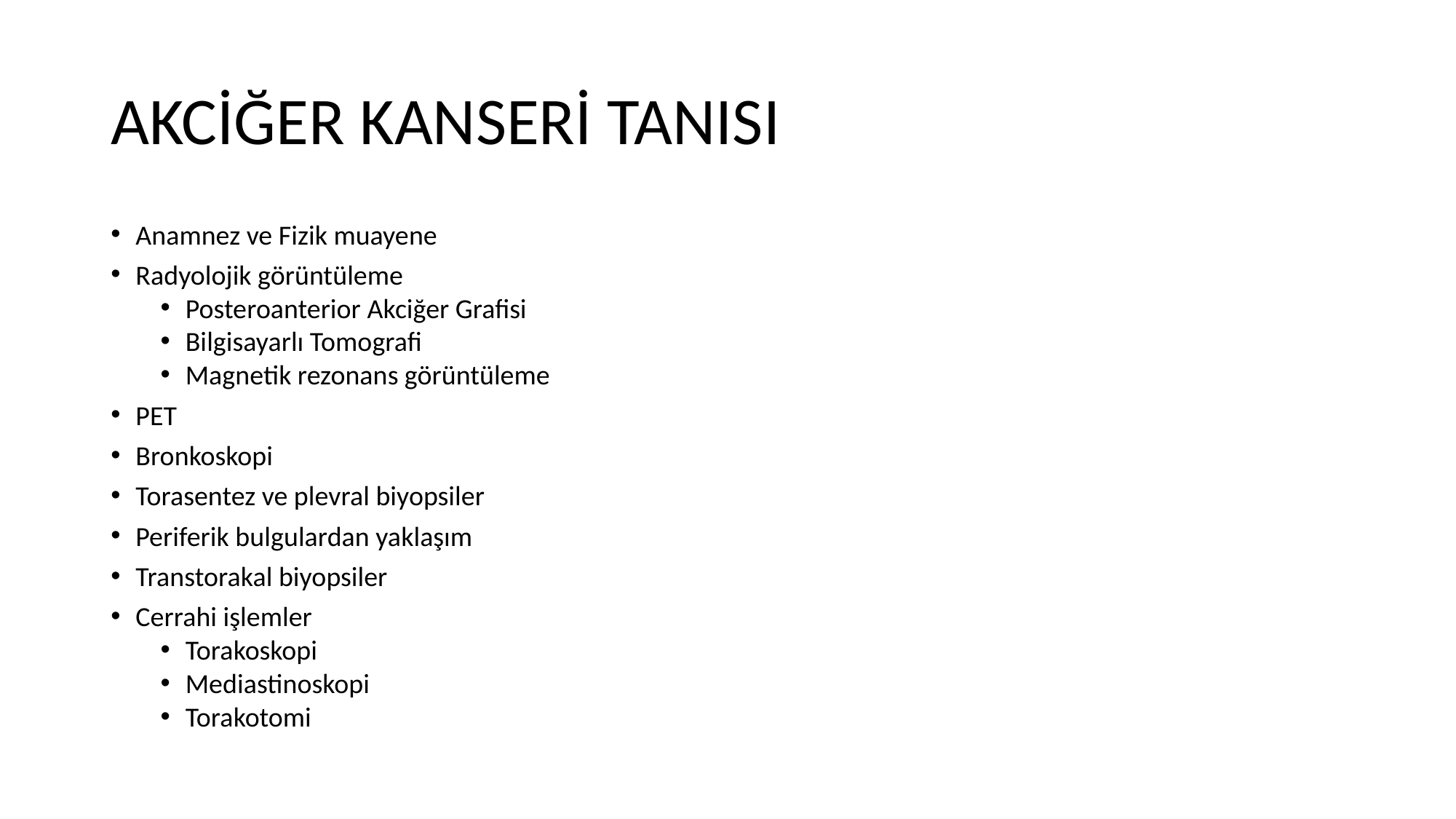

# AKCİĞER KANSERİ TANISI
Anamnez ve Fizik muayene
Radyolojik görüntüleme
Posteroanterior Akciğer Grafisi
Bilgisayarlı Tomografi
Magnetik rezonans görüntüleme
PET
Bronkoskopi
Torasentez ve plevral biyopsiler
Periferik bulgulardan yaklaşım
Transtorakal biyopsiler
Cerrahi işlemler
Torakoskopi
Mediastinoskopi
Torakotomi